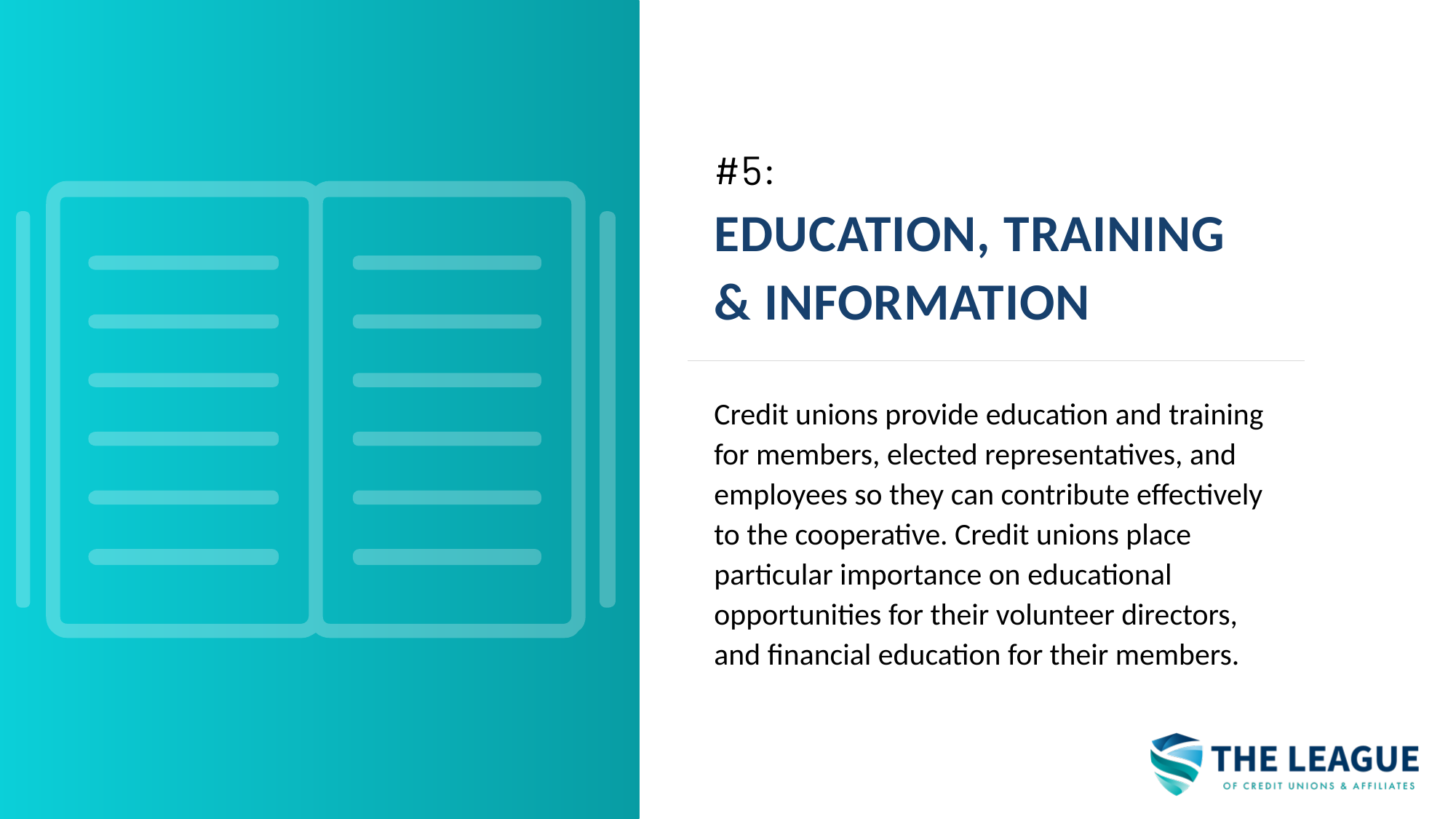

#5:
EDUCATION, TRAINING
& INFORMATION

Credit unions provide education and training for members, elected representatives, and employees so they can contribute effectively to the cooperative. Credit unions place particular importance on educational opportunities for their volunteer directors, and financial education for their members.